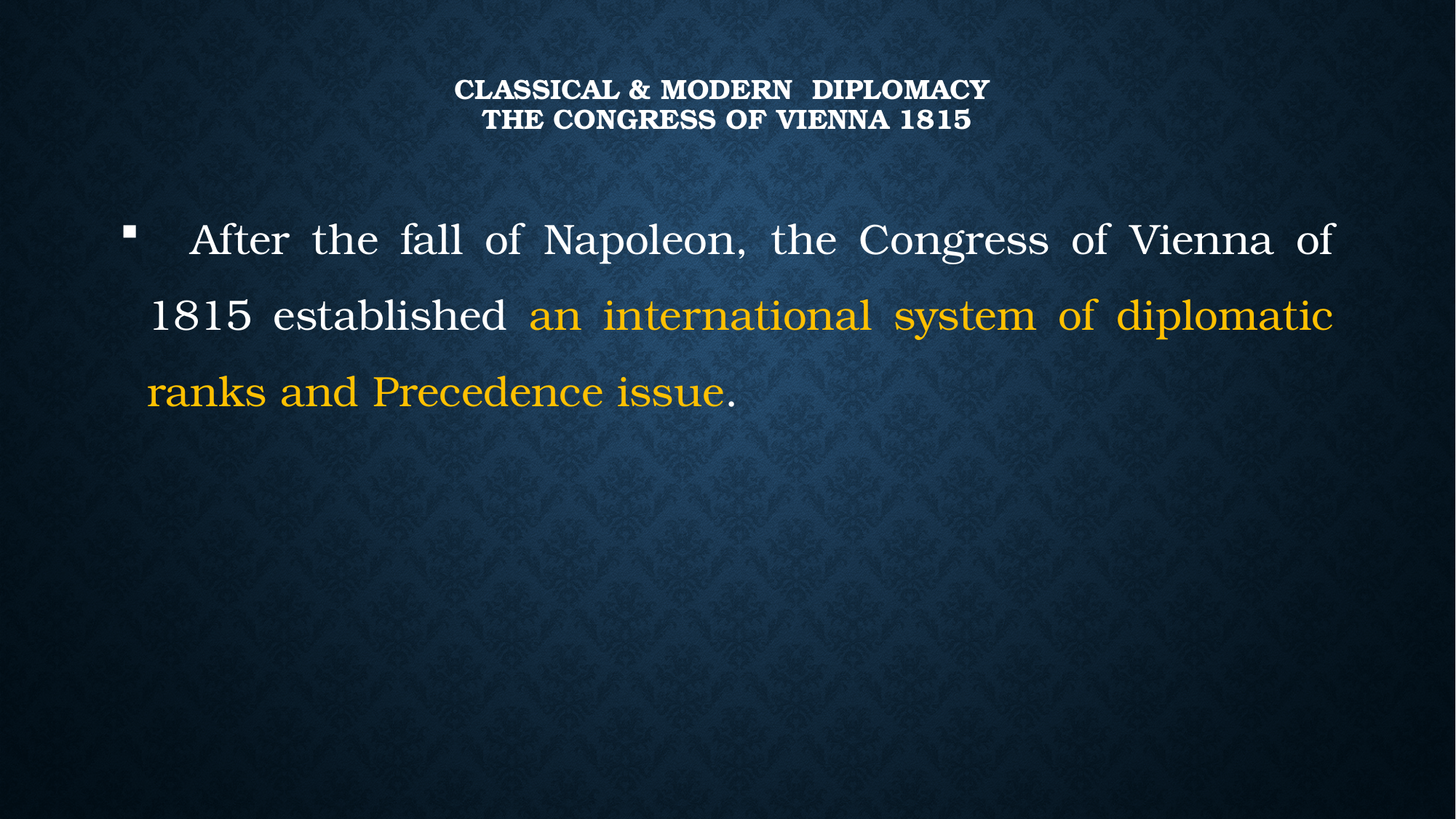

After the fall of Napoleon, the Congress of Vienna of 1815 established an international system of diplomatic ranks and Precedence issue.
# Classical & Modern  Diplomacy the congress of Vienna 1815